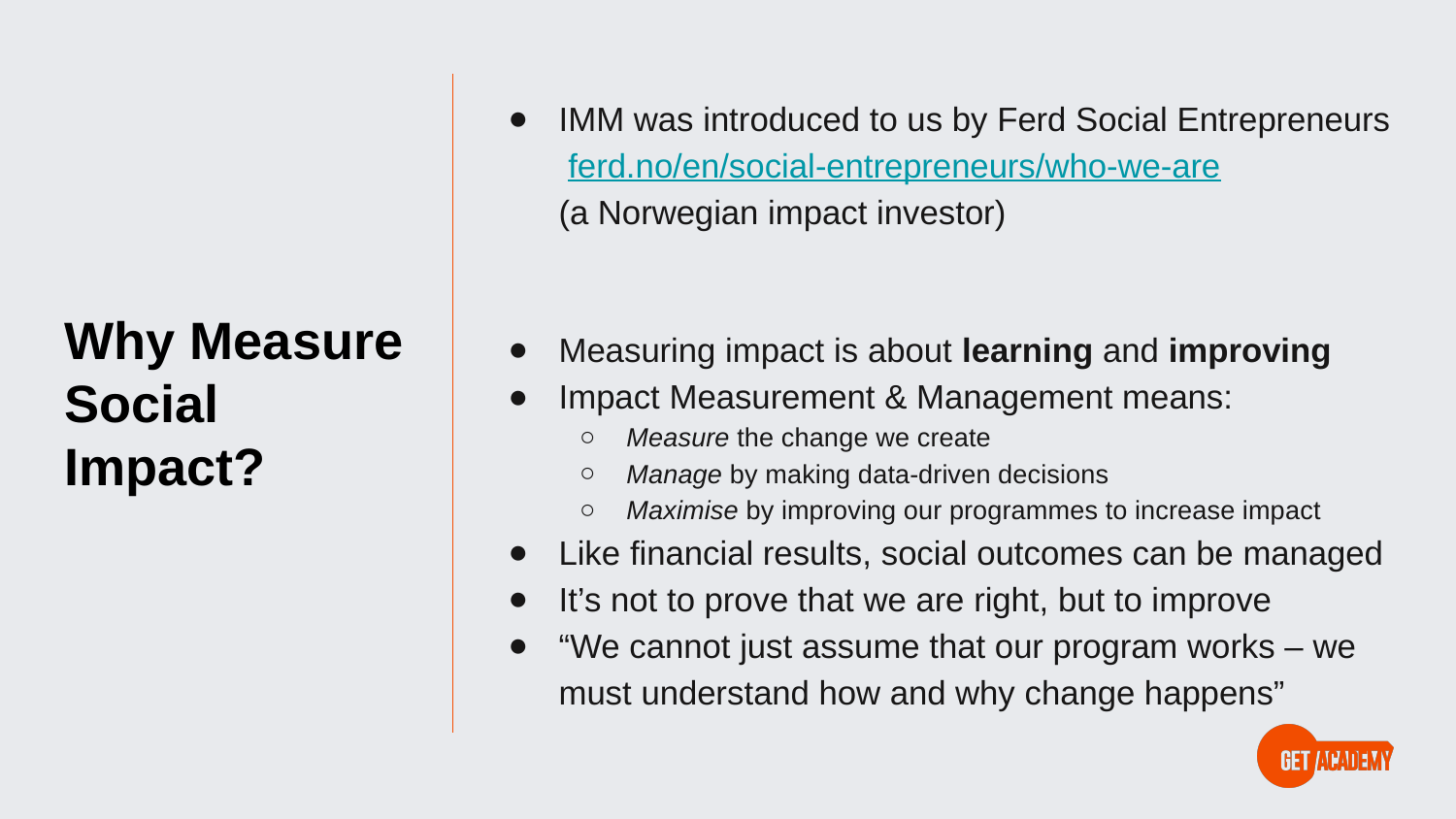

# Why Measure Social Impact?
IMM was introduced to us by Ferd Social Entrepreneurs  ferd.no/en/social-entrepreneurs/who-we-are
(a Norwegian impact investor)

Measuring impact is about learning and improving
Impact Measurement & Management means:
Measure the change we create
Manage by making data-driven decisions
Maximise by improving our programmes to increase impact
Like financial results, social outcomes can be managed
It’s not to prove that we are right, but to improve
“We cannot just assume that our program works – we must understand how and why change happens”